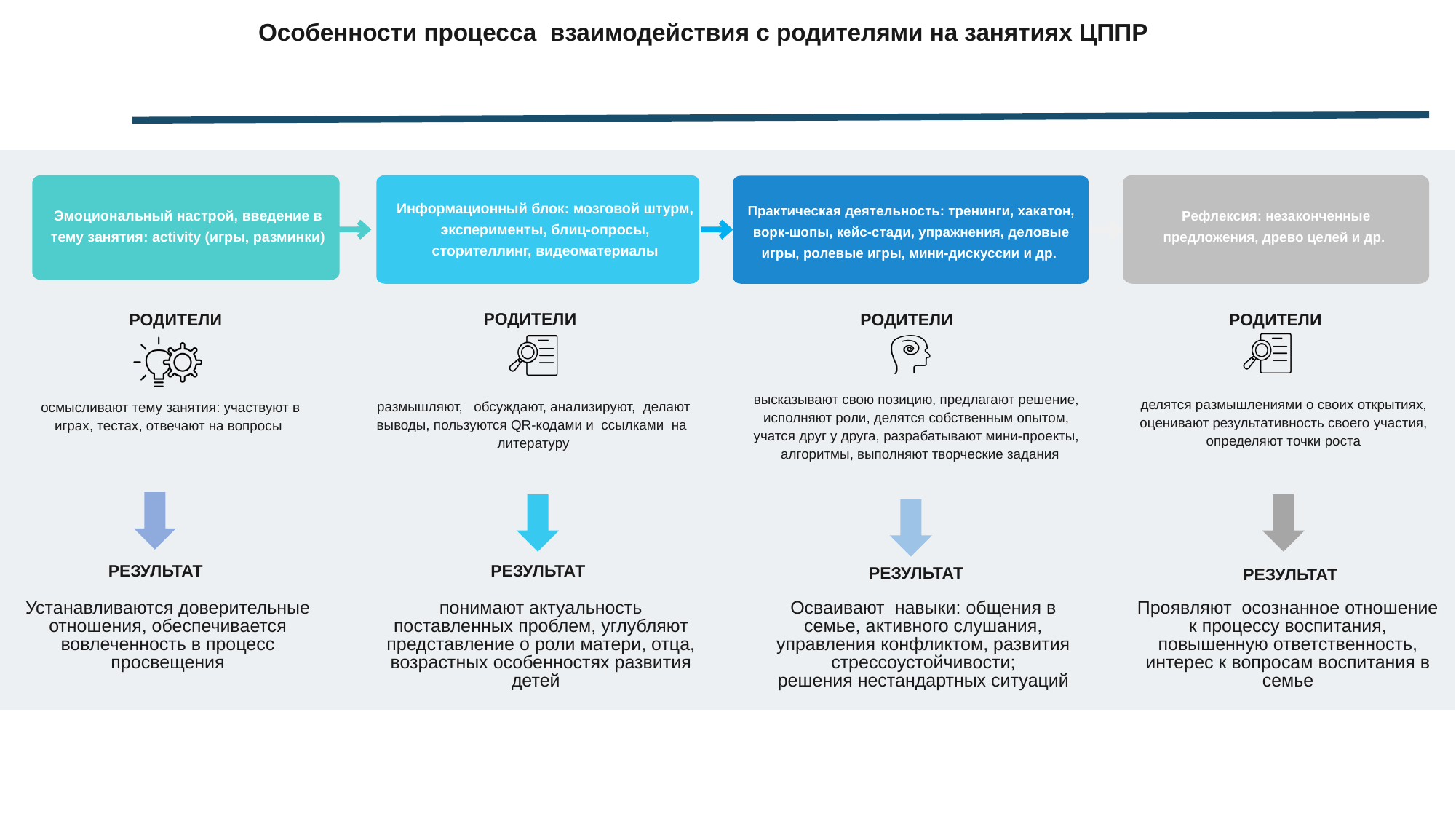

Особенности процесса  взаимодействия с родителями на занятиях ЦППР

|  |  |  |  |
| --- | --- | --- | --- |
Рефлексия: незаконченные предложения, древо целей и др.

Практическая деятельность: тренинги, хакатон, ворк-шопы, кейс-стади, упражнения, деловые игры, ролевые игры, мини-дискуссии и др.

Эмоциональный настрой, введение в тему занятия: activity (игры, разминки)

Информационный блок: мозговой штурм, эксперименты, блиц-опросы, сторителлинг, видеоматериалы

РОДИТЕЛИ
РОДИТЕЛИ
РОДИТЕЛИ
РОДИТЕЛИ

высказывают свою позицию, предлагают решение, исполняют роли, делятся собственным опытом, учатся друг у друга, разрабатывают мини-проекты,   алгоритмы, выполняют творческие задания
делятся размышлениями о своих открытиях, оценивают результативность своего участия, определяют точки роста
размышляют,   обсуждают, анализируют,  делают выводы, пользуются QR-кодами и  ссылками  на  литературу
осмысливают тему занятия: участвуют в играх, тестах, отвечают на вопросы

РЕЗУЛЬТАТ
РЕЗУЛЬТАТ
РЕЗУЛЬТАТ
РЕЗУЛЬТАТ
Устанавливаются доверительные отношения, обеспечивается вовлеченность в процесс просвещения
Понимают актуальность поставленных проблем, углубляют представление о роли матери, отца, возрастных особенностях развития детей
Осваивают  навыки: общения в семье, активного слушания, управления конфликтом, развития стрессоустойчивости;
решения нестандартных ситуаций
Проявляют  осознанное отношение к процессу воспитания, повышенную ответственность, интерес к вопросам воспитания в семье